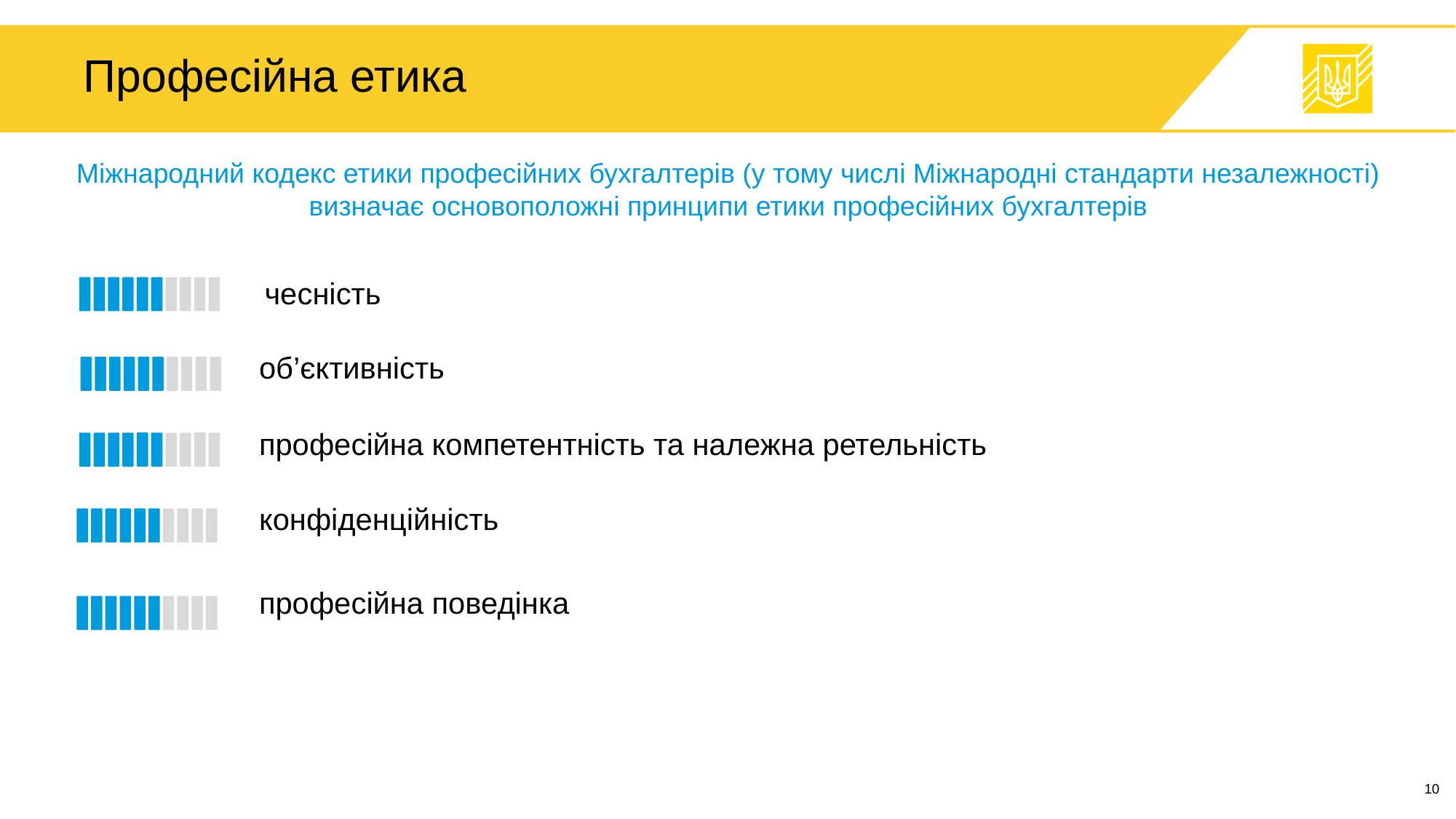

# Професійна етика
Міжнародний кодекс етики професійних бухгалтерів (у тому числі Міжнародні стандарти незалежності) визначає основоположні принципи етики професійних бухгалтерів
чесність

об’єктивність

професійна компетентність та належна ретельність

конфіденційність

професійна поведінка

10